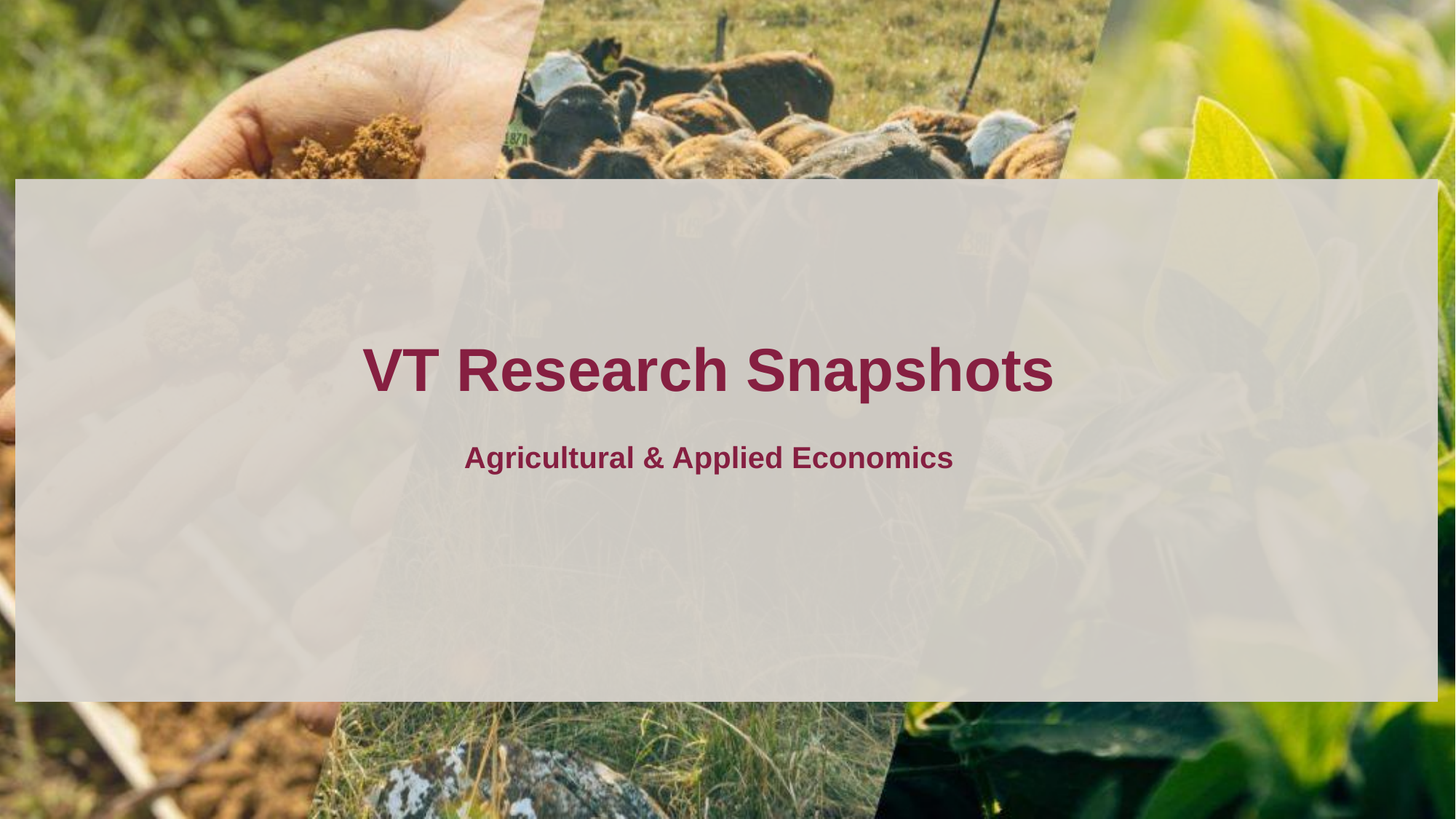

VT Research Snapshots

Agricultural & Applied Economics